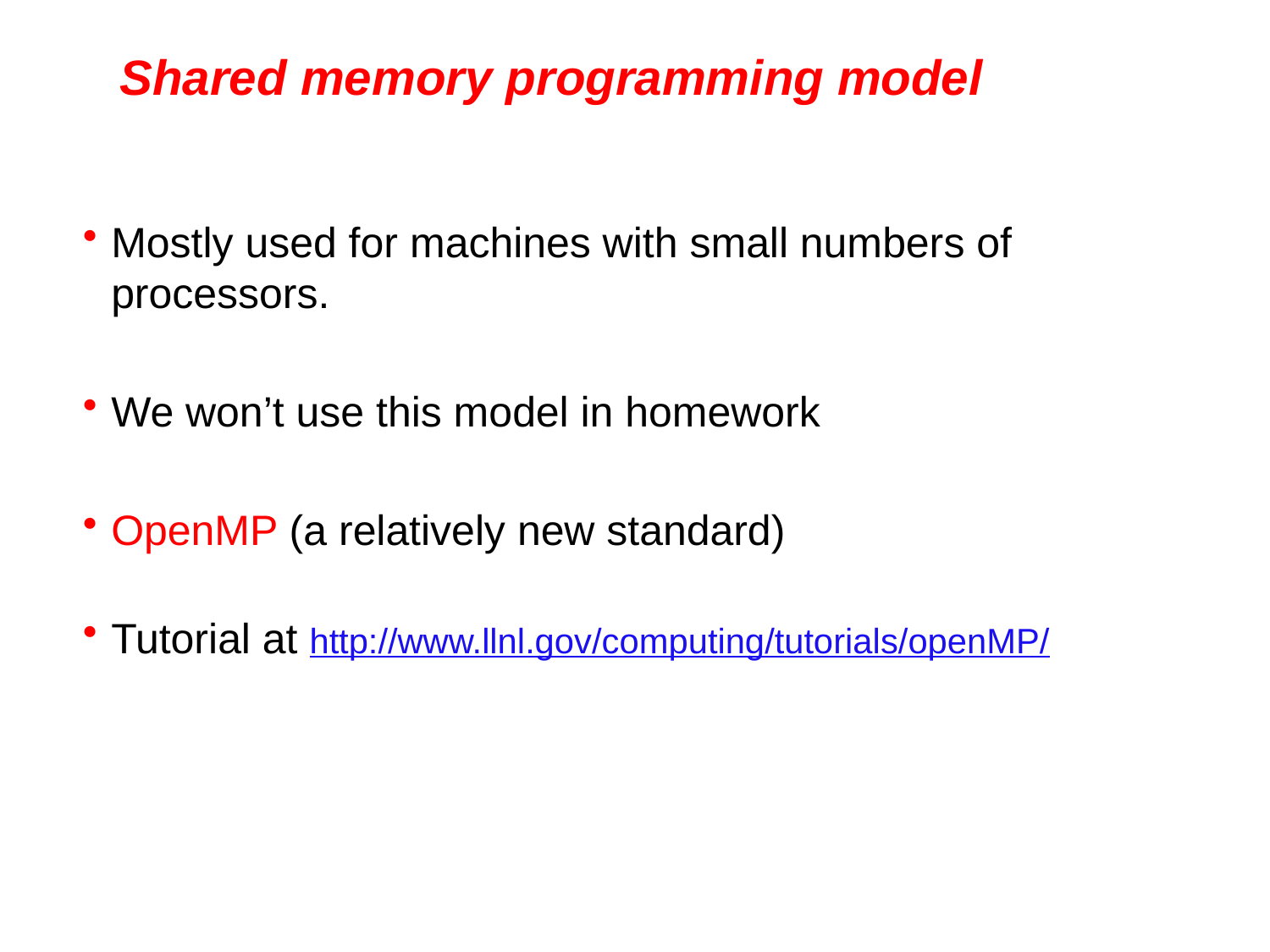

# Shared memory programming model
Mostly used for machines with small numbers of processors.

We won’t use this model in homework

OpenMP (a relatively new standard)

Tutorial at http://www.llnl.gov/computing/tutorials/openMP/